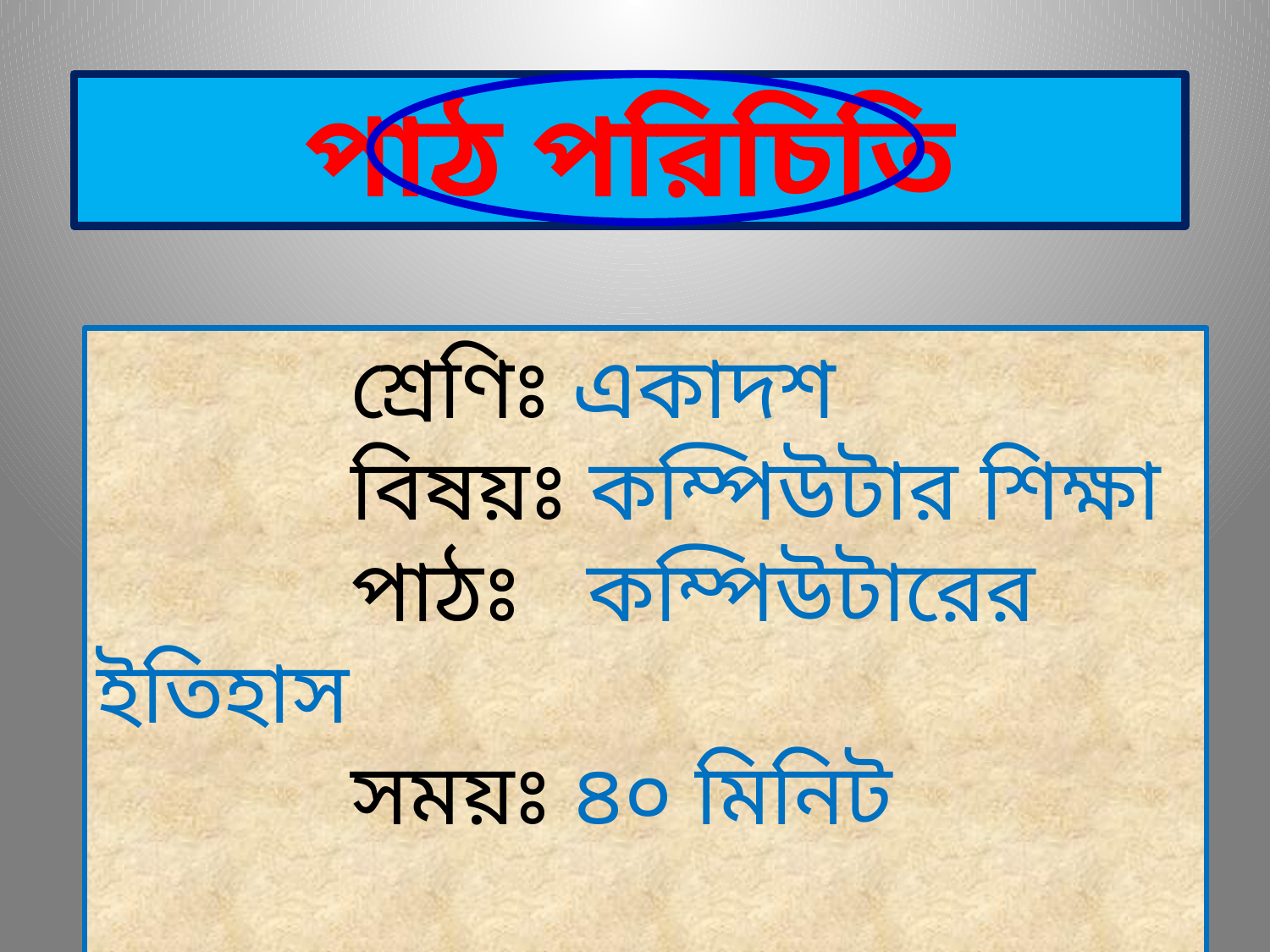

পাঠ পরিচিতি

		শ্রেণিঃ একাদশ
		বিষয়ঃ কম্পিউটার শিক্ষা
		পাঠঃ   কম্পিউটারের ইতিহাস
		সময়ঃ ৪০ মিনিট